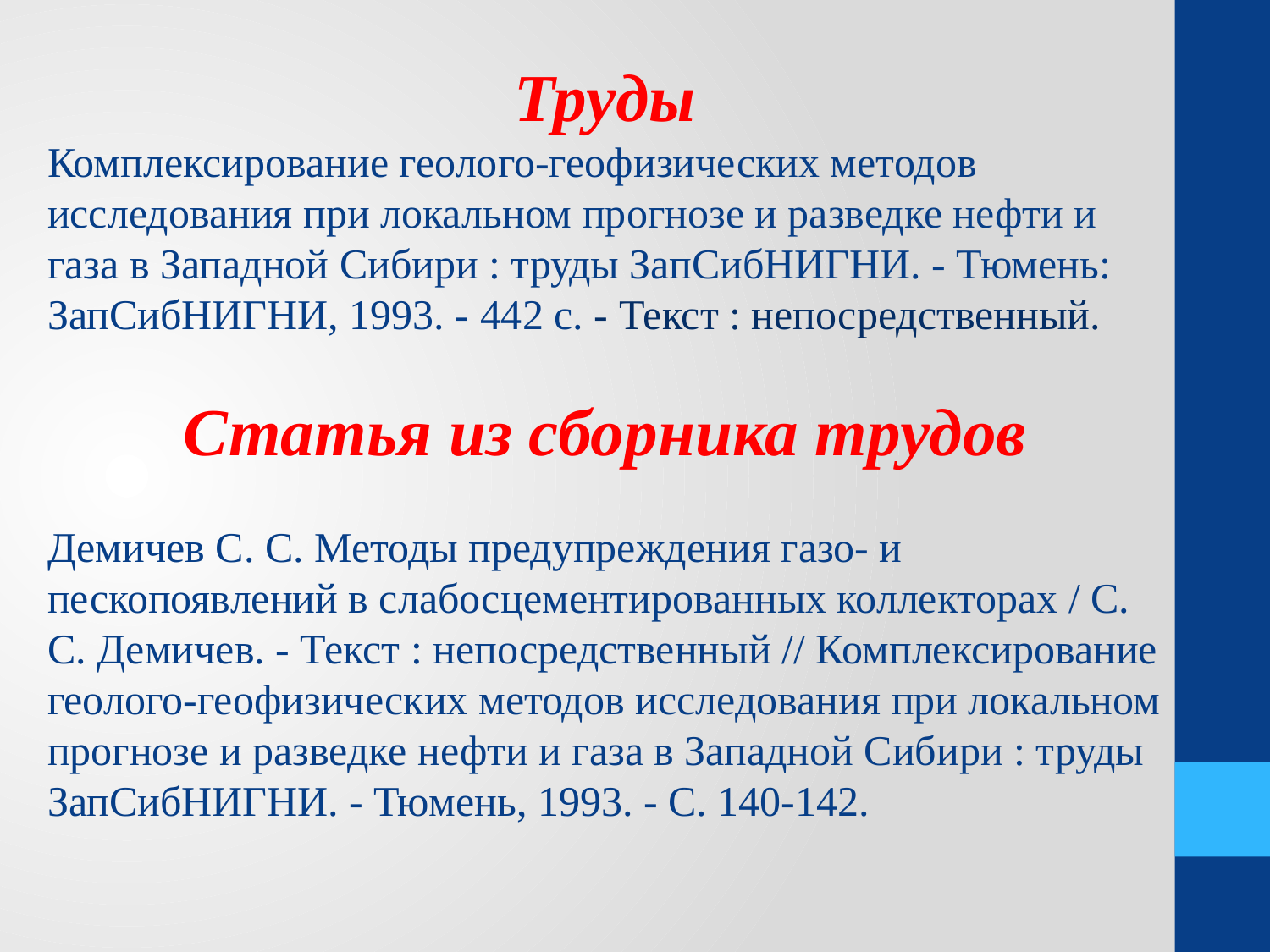

Труды
Комплексирование геолого-геофизических методов исследования при локальном прогнозе и разведке нефти и газа в Западной Сибири : труды ЗапСибНИГНИ. - Тюмень: ЗапСибНИГНИ, 1993. - 442 с. - Текст : непосредственный.

Статья из сборника трудов

Демичев С. С. Методы предупреждения газо- и пескопоявлений в слабосцементированных коллекторах / С. С. Демичев. - Текст : непосредственный // Комплексирование геолого-геофизических методов исследования при локальном прогнозе и разведке нефти и газа в Западной Сибири : труды ЗапСибНИГНИ. - Тюмень, 1993. - С. 140-142.